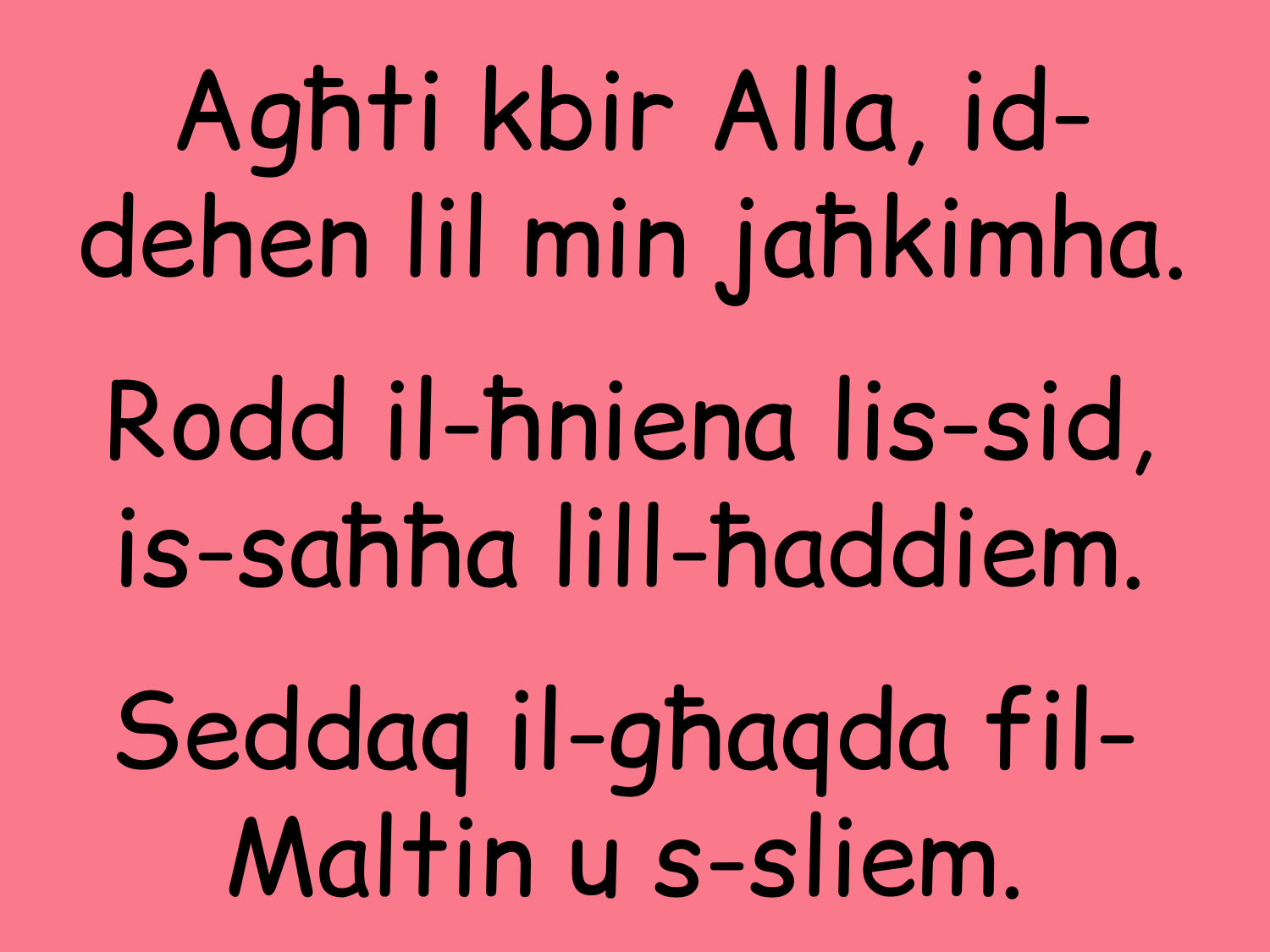

Agħti kbir Alla, id-dehen lil min jaħkimha.

Rodd il-ħniena lis-sid, is-saħħa lill-ħaddiem.
Seddaq il-għaqda fil-Maltin u s-sliem.